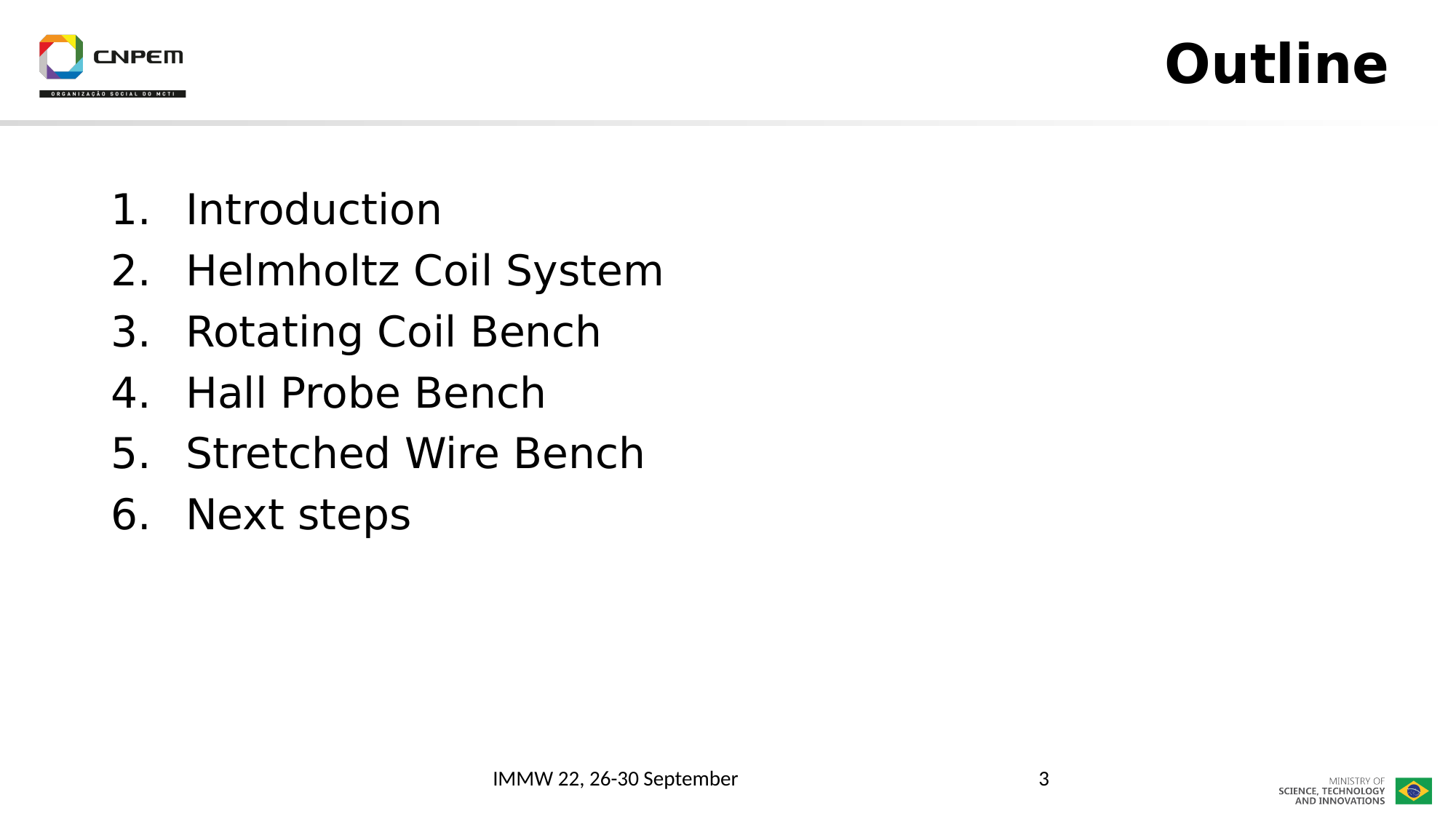

# Outline
 Introduction
 Helmholtz Coil System
 Rotating Coil Bench
 Hall Probe Bench
 Stretched Wire Bench
 Next steps
IMMW 22, 26-30 September
3